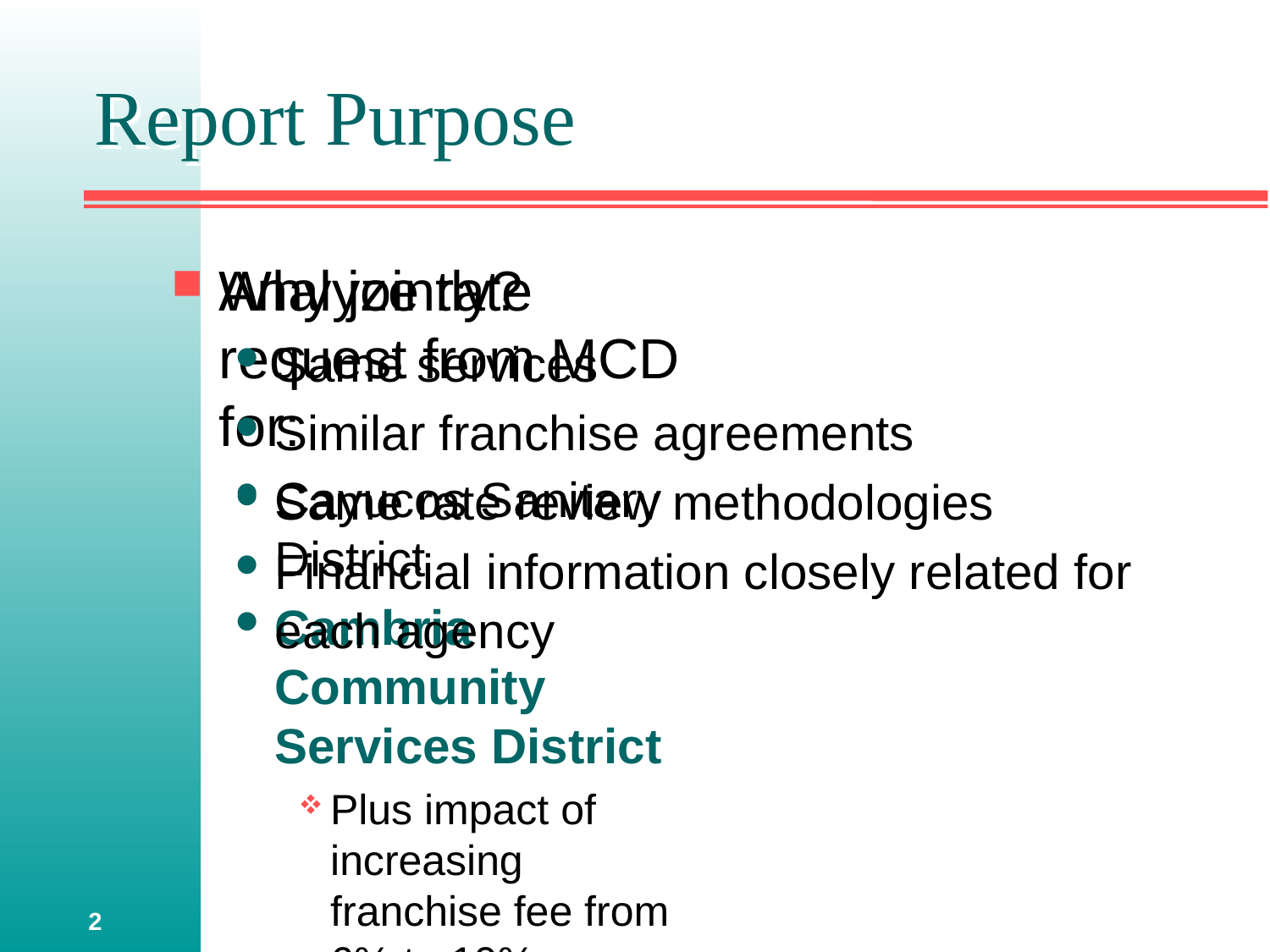

# Report Purpose
Analyze rate request from MCD for:
Cayucos Sanitary District
Cambria Community Services District
Plus impact of increasing franchise fee from 6% to 10%
Why jointly?
Same services
Similar franchise agreements
Same rate review methodologies
Financial information closely related for each agency